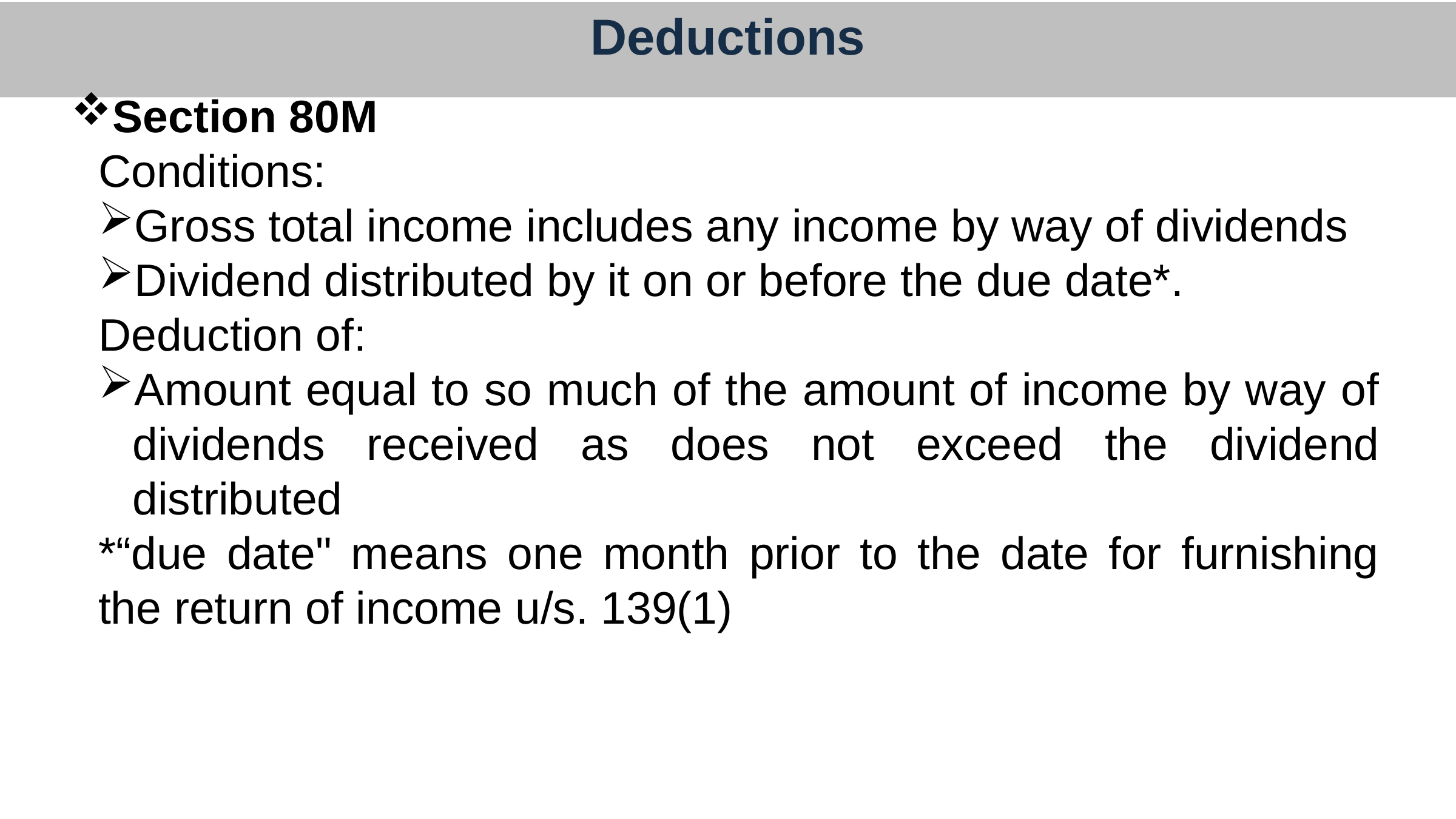

Deductions
Section 80M
Conditions:
Gross total income includes any income by way of dividends
Dividend distributed by it on or before the due date*.
Deduction of:
Amount equal to so much of the amount of income by way of dividends received as does not exceed the dividend distributed
*“due date" means one month prior to the date for furnishing the return of income u/s. 139(1)